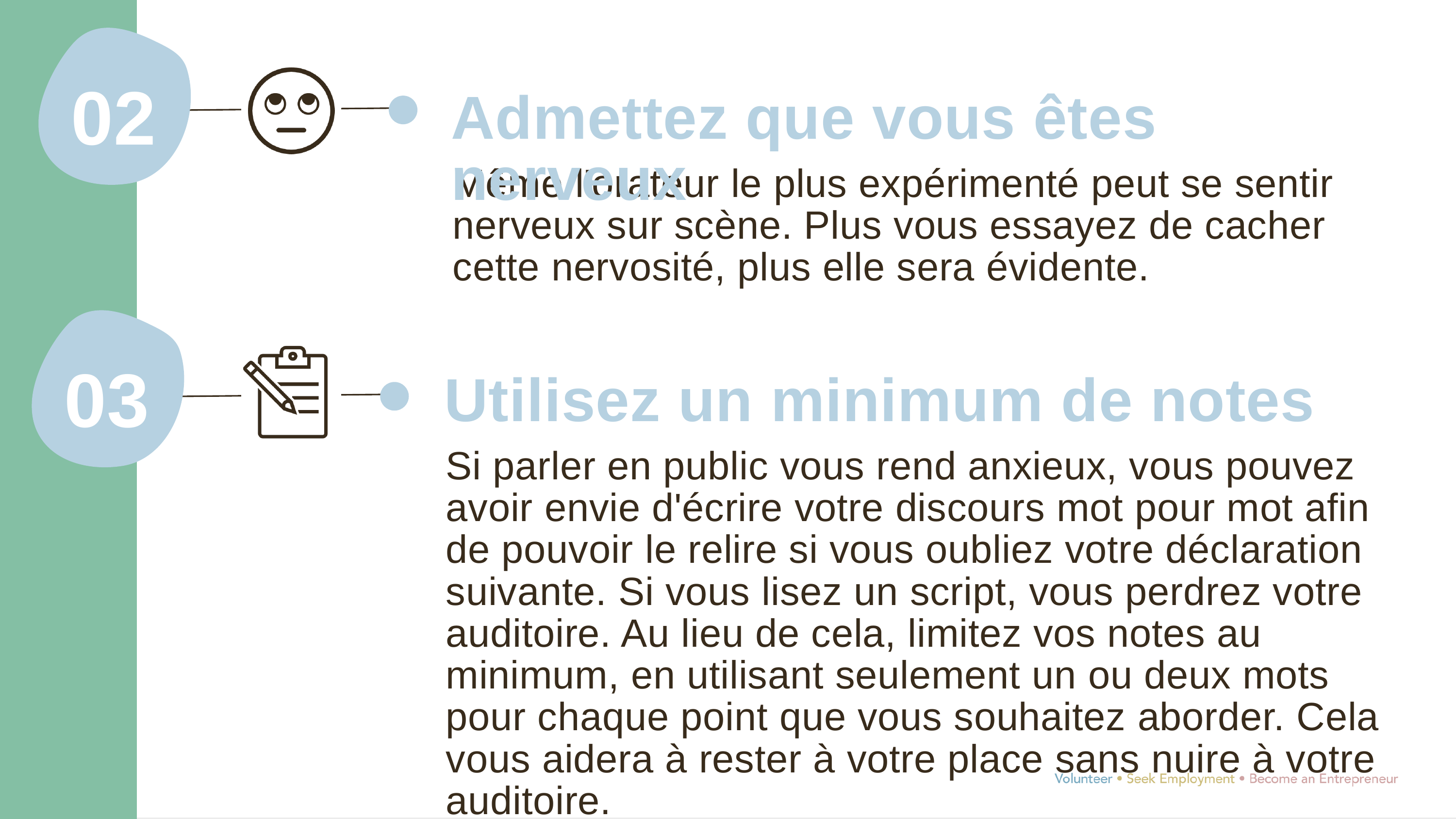

02
Admettez que vous êtes nerveux

Même l'orateur le plus expérimenté peut se sentir nerveux sur scène. Plus vous essayez de cacher cette nervosité, plus elle sera évidente.

03
Utilisez un minimum de notes

Si parler en public vous rend anxieux, vous pouvez avoir envie d'écrire votre discours mot pour mot afin de pouvoir le relire si vous oubliez votre déclaration suivante. Si vous lisez un script, vous perdrez votre auditoire. Au lieu de cela, limitez vos notes au minimum, en utilisant seulement un ou deux mots pour chaque point que vous souhaitez aborder. Cela vous aidera à rester à votre place sans nuire à votre auditoire.